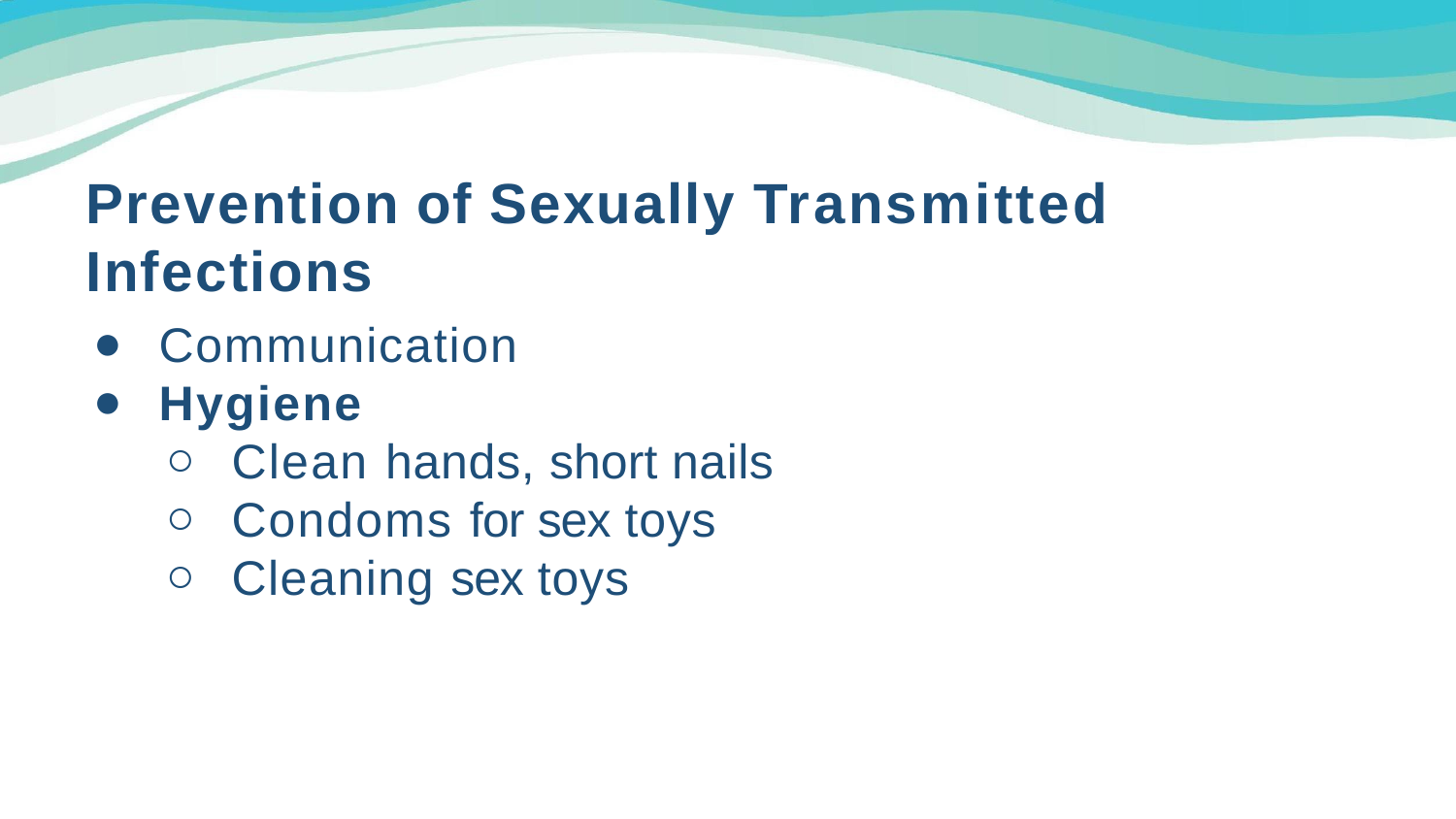

# Prevention of Sexually Transmitted Infections
Communication
Hygiene
Clean hands, short nails
Condoms for sex toys
Cleaning sex toys